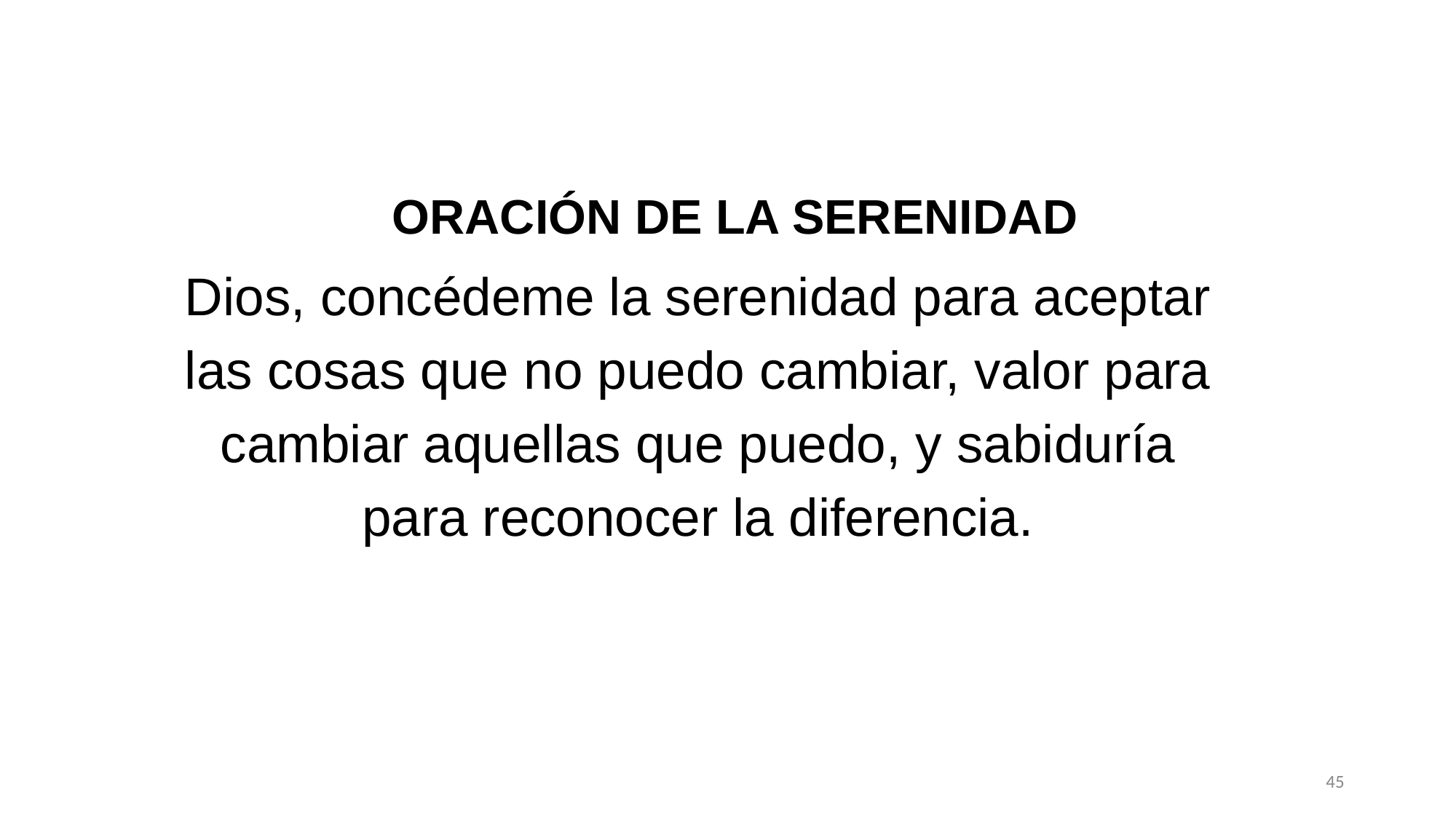

ORACIÓN DE LA SERENIDAD
Dios, concédeme la serenidad para aceptar las cosas que no puedo cambiar, valor para cambiar aquellas que puedo, y sabiduría para reconocer la diferencia.
45